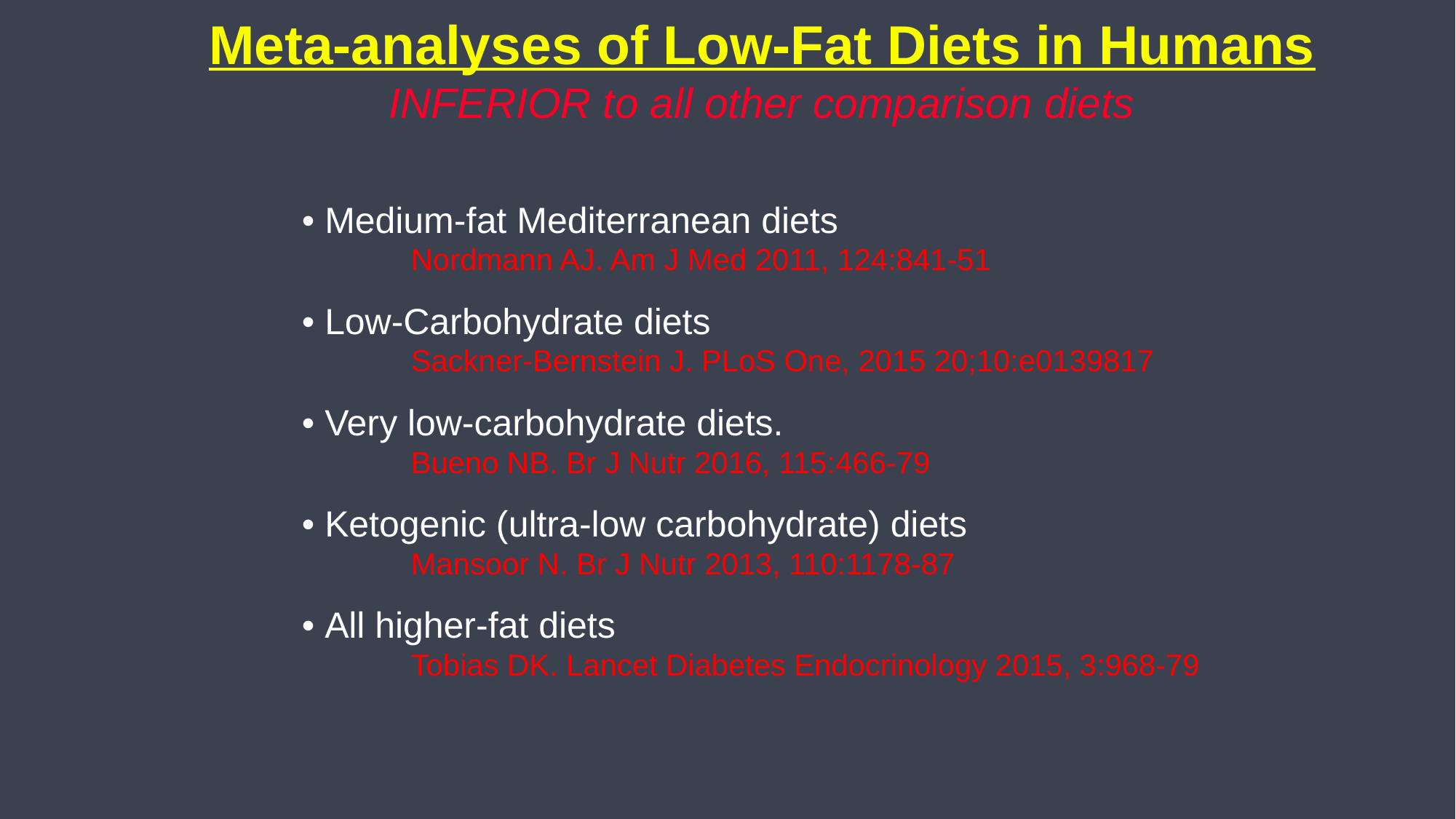

# Meta-analyses of Low-Fat Diets in Humans INFERIOR to all other comparison diets
• Medium-fat Mediterranean diets
	Nordmann AJ. Am J Med 2011, 124:841-51
• Low-Carbohydrate diets
	Sackner-Bernstein J. PLoS One, 2015 20;10:e0139817
• Very low-carbohydrate diets.
	Bueno NB. Br J Nutr 2016, 115:466-79
• Ketogenic (ultra-low carbohydrate) diets
	Mansoor N. Br J Nutr 2013, 110:1178-87
• All higher-fat diets
	Tobias DK. Lancet Diabetes Endocrinology 2015, 3:968-79